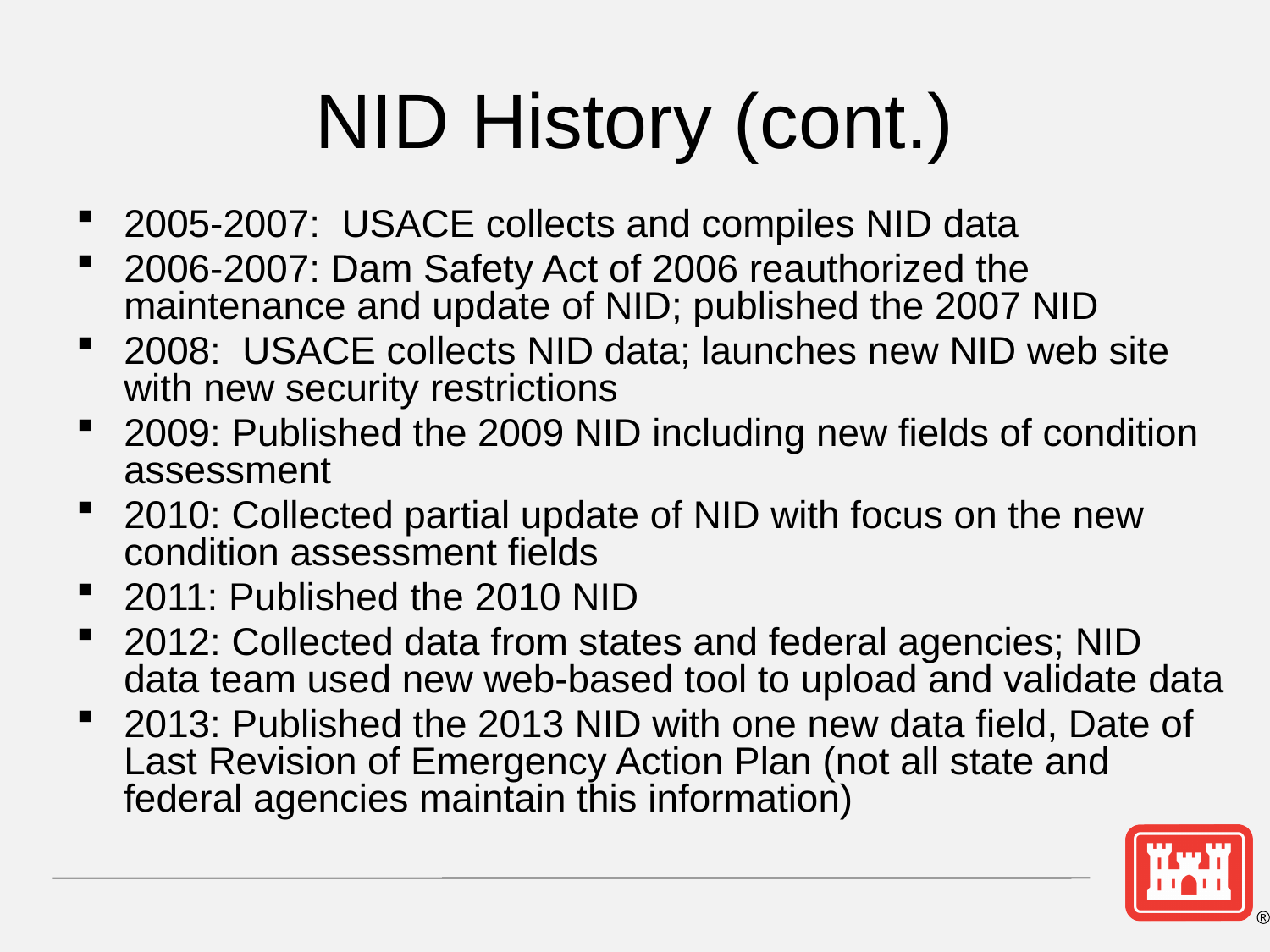

# NID History (cont.)
2005-2007:  USACE collects and compiles NID data
2006-2007: Dam Safety Act of 2006 reauthorized the maintenance and update of NID; published the 2007 NID
2008:  USACE collects NID data; launches new NID web site with new security restrictions
2009: Published the 2009 NID including new fields of condition assessment
2010: Collected partial update of NID with focus on the new condition assessment fields
2011: Published the 2010 NID
2012: Collected data from states and federal agencies; NID data team used new web-based tool to upload and validate data
2013: Published the 2013 NID with one new data field, Date of Last Revision of Emergency Action Plan (not all state and federal agencies maintain this information)